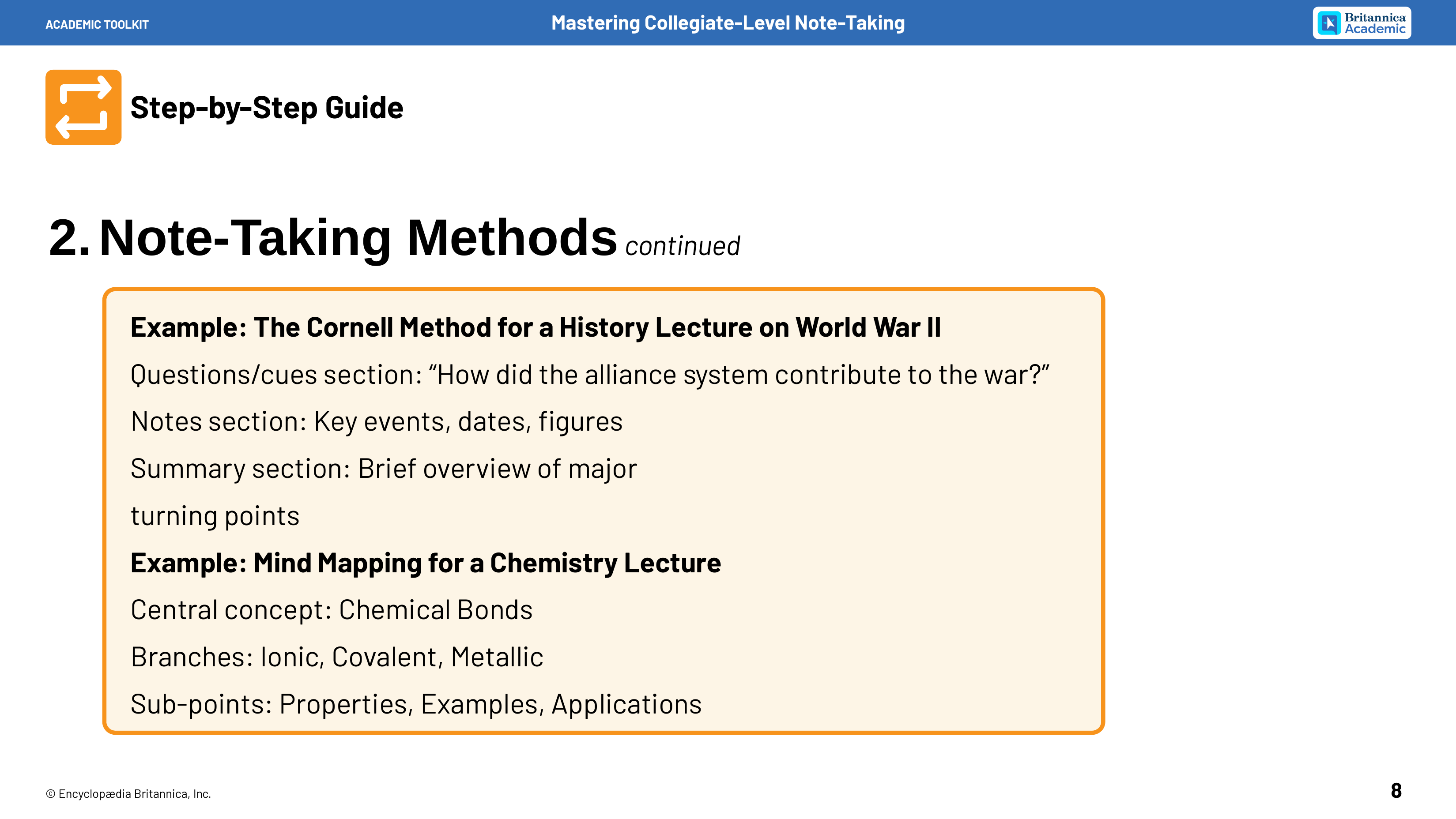

Mastering Collegiate-Level Note-Taking
ACADEMIC TOOLKIT

Step-by-Step Guide
2.	Note-Taking Methods continued

Example: The Cornell Method for a History Lecture on World War II
Questions/cues section: “How did the alliance system contribute to the war?”
Notes section: Key events, dates, figures
Summary section: Brief overview of major
turning points
Example: Mind Mapping for a Chemistry Lecture
Central concept: Chemical Bonds
Branches: Ionic, Covalent, Metallic
Sub-points: Properties, Examples, Applications
8
© Encyclopædia Britannica, Inc.